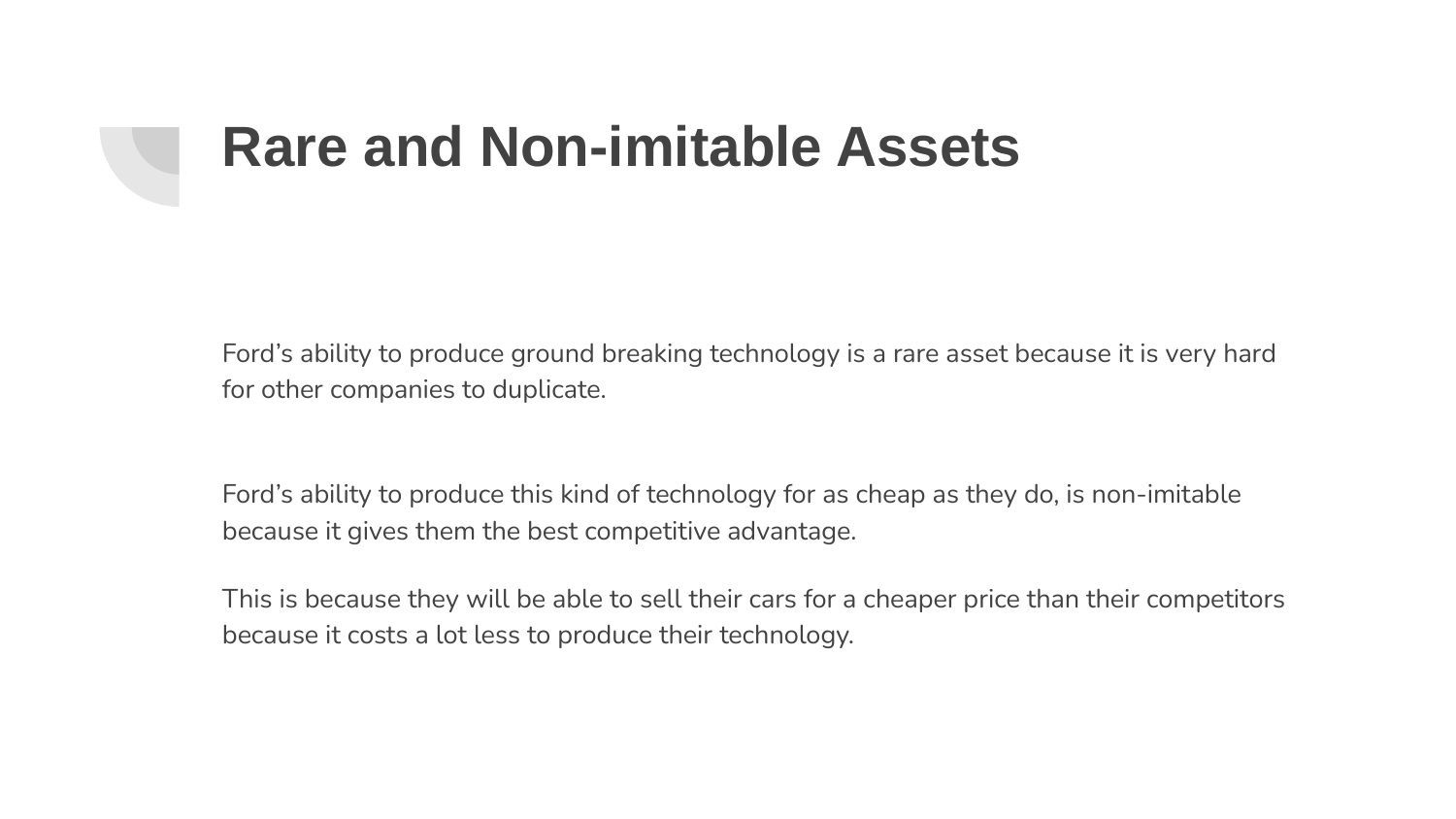

# Rare and Non-imitable Assets
Ford’s ability to produce ground breaking technology is a rare asset because it is very hard for other companies to duplicate.
Ford’s ability to produce this kind of technology for as cheap as they do, is non-imitable because it gives them the best competitive advantage.
This is because they will be able to sell their cars for a cheaper price than their competitors because it costs a lot less to produce their technology.